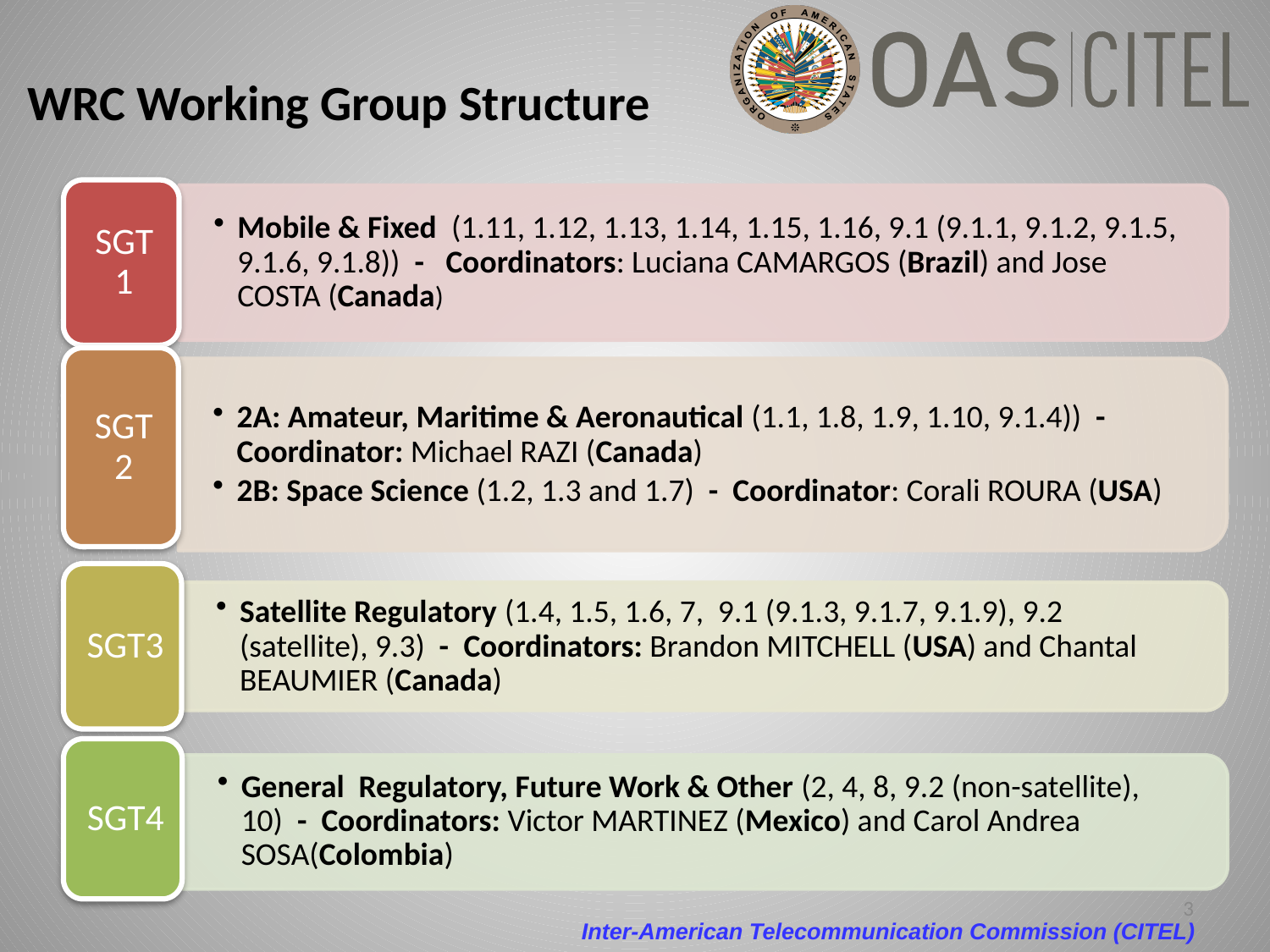

# WRC Working Group Structure
Mobile & Fixed  (1.11, 1.12, 1.13, 1.14, 1.15, 1.16, 9.1 (9.1.1, 9.1.2, 9.1.5, 9.1.6, 9.1.8))  -   Coordinators: Luciana CAMARGOS (Brazil) and Jose COSTA (Canada)
SGT1
2A: Amateur, Maritime & Aeronautical (1.1, 1.8, 1.9, 1.10, 9.1.4))  -  Coordinator: Michael RAZI (Canada)
2B: Space Science (1.2, 1.3 and 1.7)  -  Coordinator: Corali ROURA (USA)
SGT2
Satellite Regulatory (1.4, 1.5, 1.6, 7,  9.1 (9.1.3, 9.1.7, 9.1.9), 9.2 (satellite), 9.3)  -  Coordinators: Brandon MITCHELL (USA) and Chantal BEAUMIER (Canada)
SGT3

General  Regulatory, Future Work & Other (2, 4, 8, 9.2 (non-satellite), 10)  -  Coordinators: Victor MARTINEZ (Mexico) and Carol Andrea SOSA(Colombia)

SGT4
3